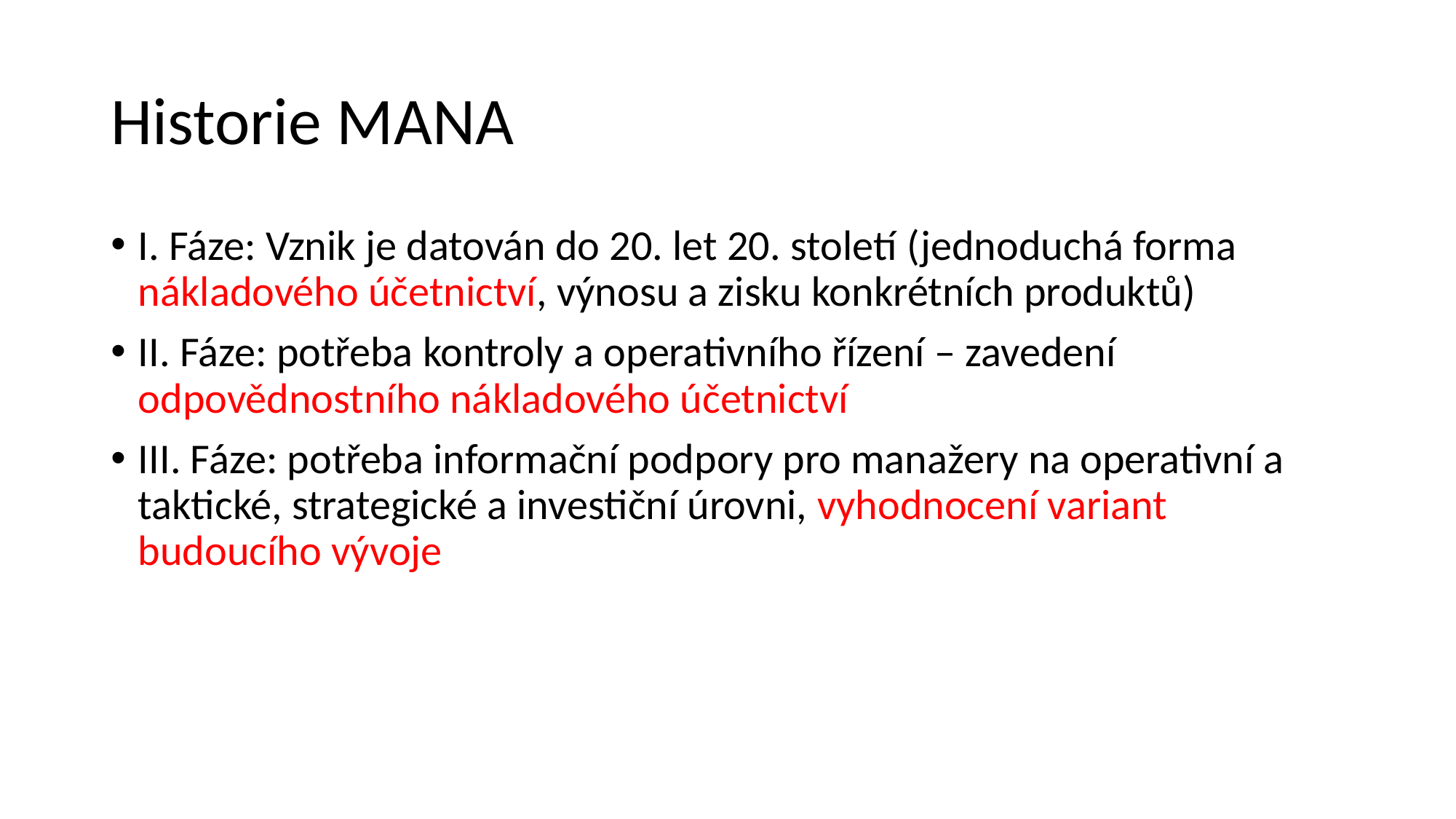

# Historie MANA
I. Fáze: Vznik je datován do 20. let 20. století (jednoduchá forma nákladového účetnictví, výnosu a zisku konkrétních produktů)
II. Fáze: potřeba kontroly a operativního řízení – zavedení odpovědnostního nákladového účetnictví
III. Fáze: potřeba informační podpory pro manažery na operativní a taktické, strategické a investiční úrovni, vyhodnocení variant budoucího vývoje